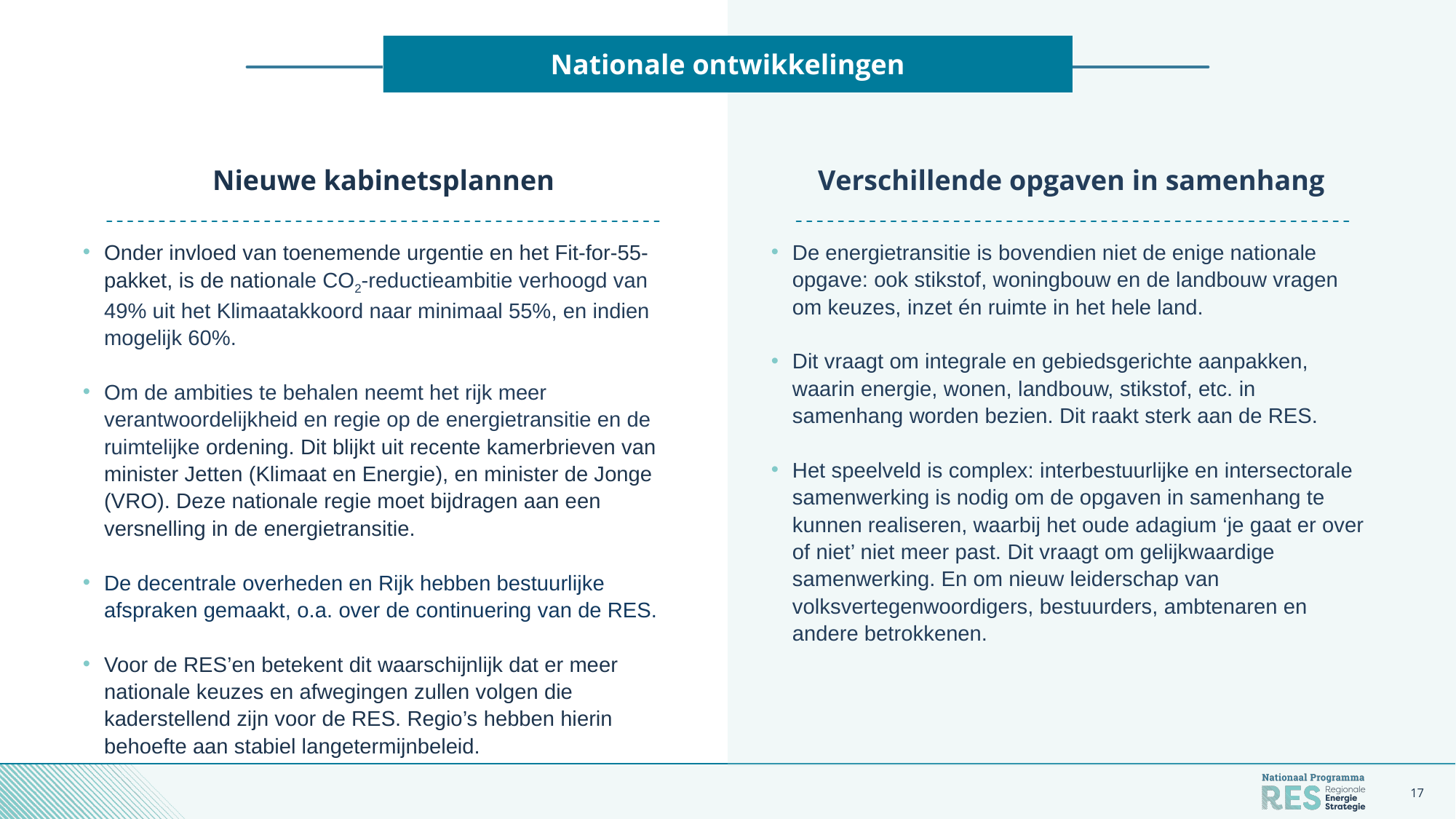

# HO
Nationale ontwikkelingen
Nieuwe kabinetsplannen
Verschillende opgaven in samenhang
Onder invloed van toenemende urgentie en het Fit-for-55-pakket, is de nationale CO2-reductieambitie verhoogd van 49% uit het Klimaatakkoord naar minimaal 55%, en indien mogelijk 60%.

Om de ambities te behalen neemt het rijk meer verantwoordelijkheid en regie op de energietransitie en de ruimtelijke ordening. Dit blijkt uit recente kamerbrieven van minister Jetten (Klimaat en Energie), en minister de Jonge (VRO). Deze nationale regie moet bijdragen aan een versnelling in de energietransitie.

De decentrale overheden en Rijk hebben bestuurlijke afspraken gemaakt, o.a. over de continuering van de RES.

Voor de RES’en betekent dit waarschijnlijk dat er meer nationale keuzes en afwegingen zullen volgen die kaderstellend zijn voor de RES. Regio’s hebben hierin behoefte aan stabiel langetermijnbeleid.

De energietransitie is bovendien niet de enige nationale opgave: ook stikstof, woningbouw en de landbouw vragen om keuzes, inzet én ruimte in het hele land.

Dit vraagt om integrale en gebiedsgerichte aanpakken, waarin energie, wonen, landbouw, stikstof, etc. in samenhang worden bezien. Dit raakt sterk aan de RES.

Het speelveld is complex: interbestuurlijke en intersectorale samenwerking is nodig om de opgaven in samenhang te kunnen realiseren, waarbij het oude adagium ‘je gaat er over of niet’ niet meer past. Dit vraagt om gelijkwaardige samenwerking. En om nieuw leiderschap van volksvertegenwoordigers, bestuurders, ambtenaren en andere betrokkenen.

17